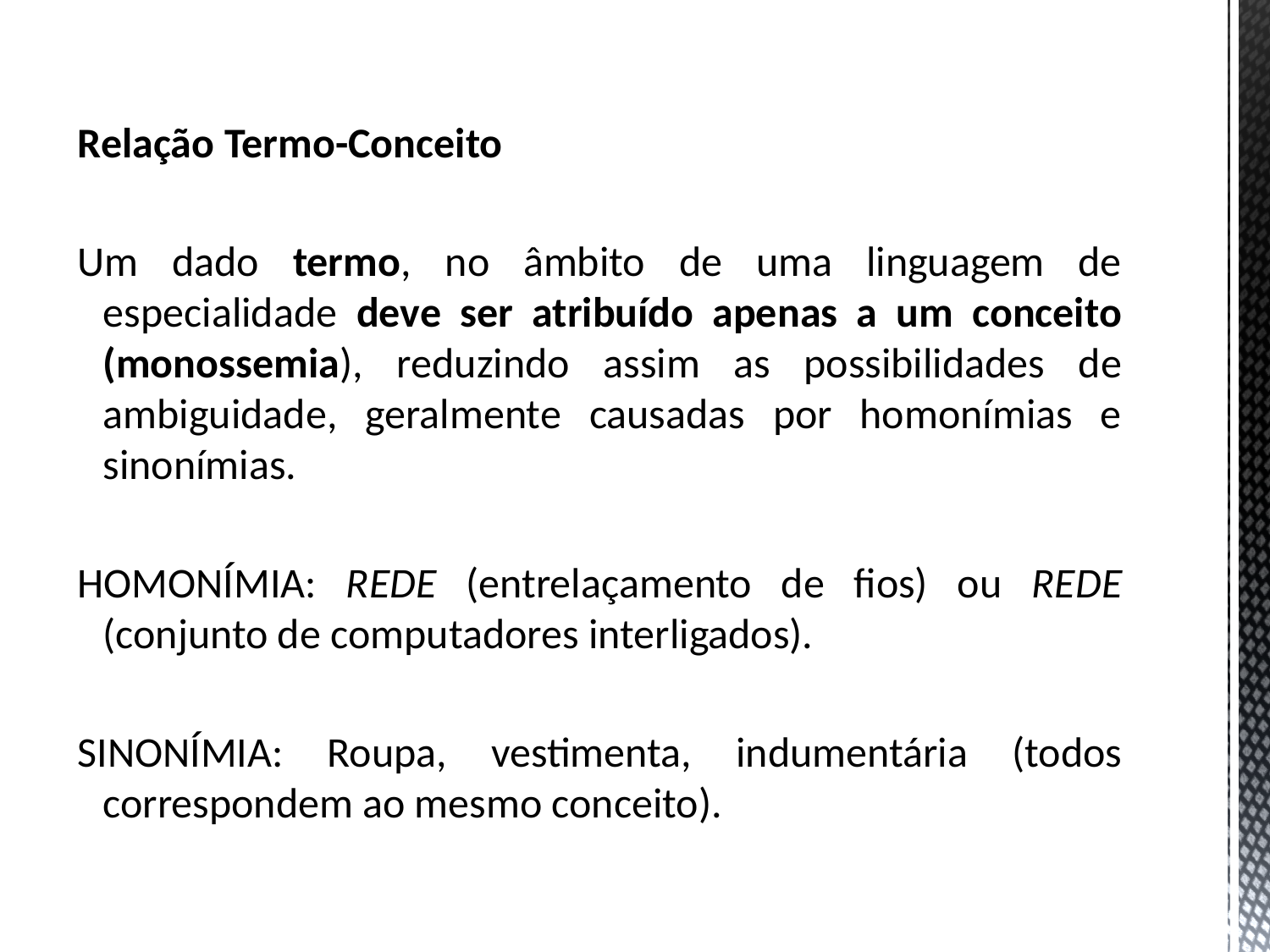

Relação Termo-Conceito

Um dado termo, no âmbito de uma linguagem de especialidade deve ser atribuído apenas a um conceito (monossemia), reduzindo assim as possibilidades de ambiguidade, geralmente causadas por homonímias e sinonímias.

HOMONÍMIA: REDE (entrelaçamento de fios) ou rede (conjunto de computadores interligados).

SINONÍMIA: Roupa, vestimenta, indumentária (todos correspondem ao mesmo conceito).